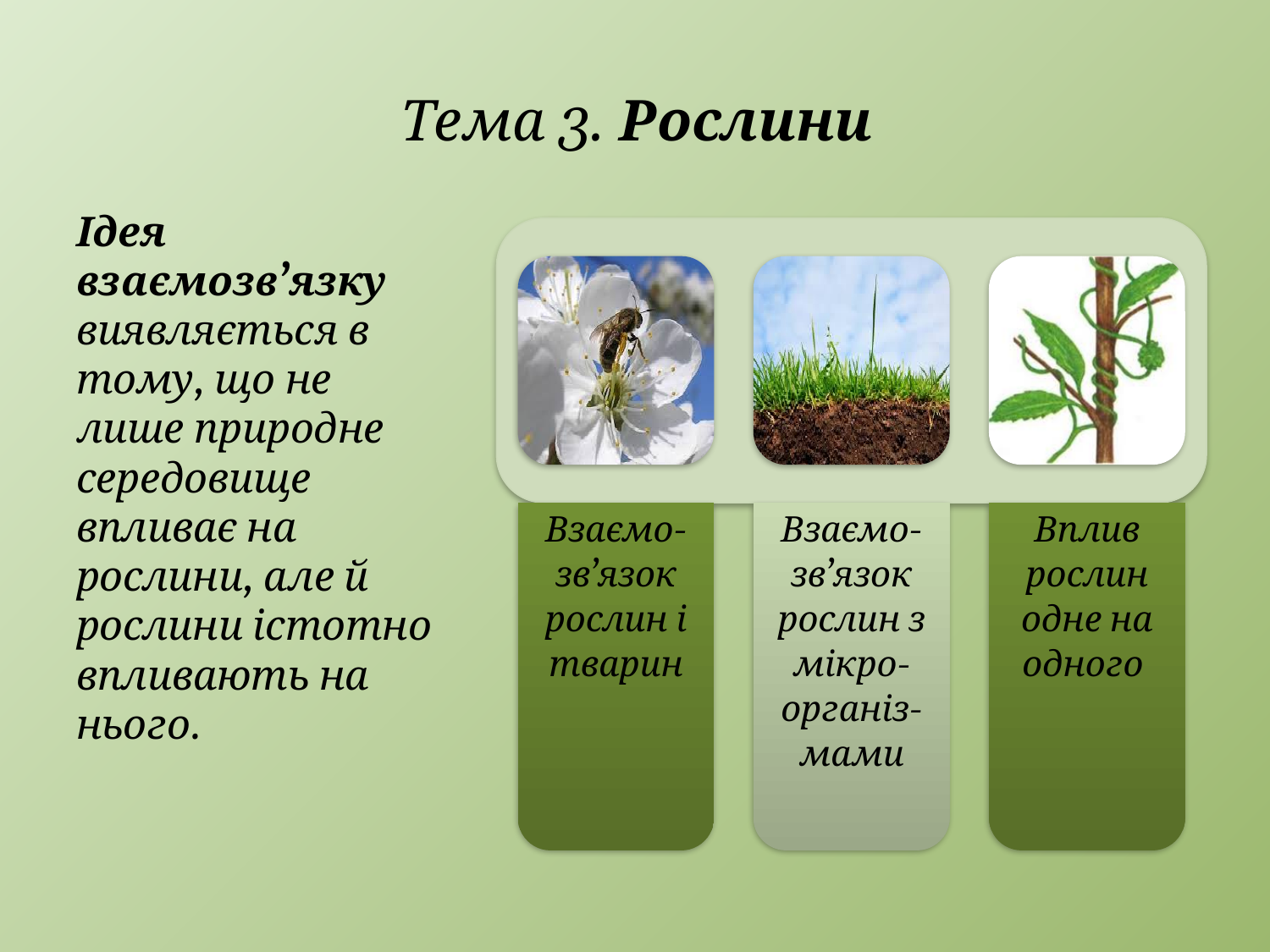

# Тема 3. Рослини
Ідея взаємозв’язку виявляється в тому, що не лише природне середовище впливає на рослини, але й рослини істотно впливають на нього.

Взаємо-зв’язок рослин і тварин
Взаємо-зв’язок рослин з мікро-організ-мами
Вплив рослин одне на одного